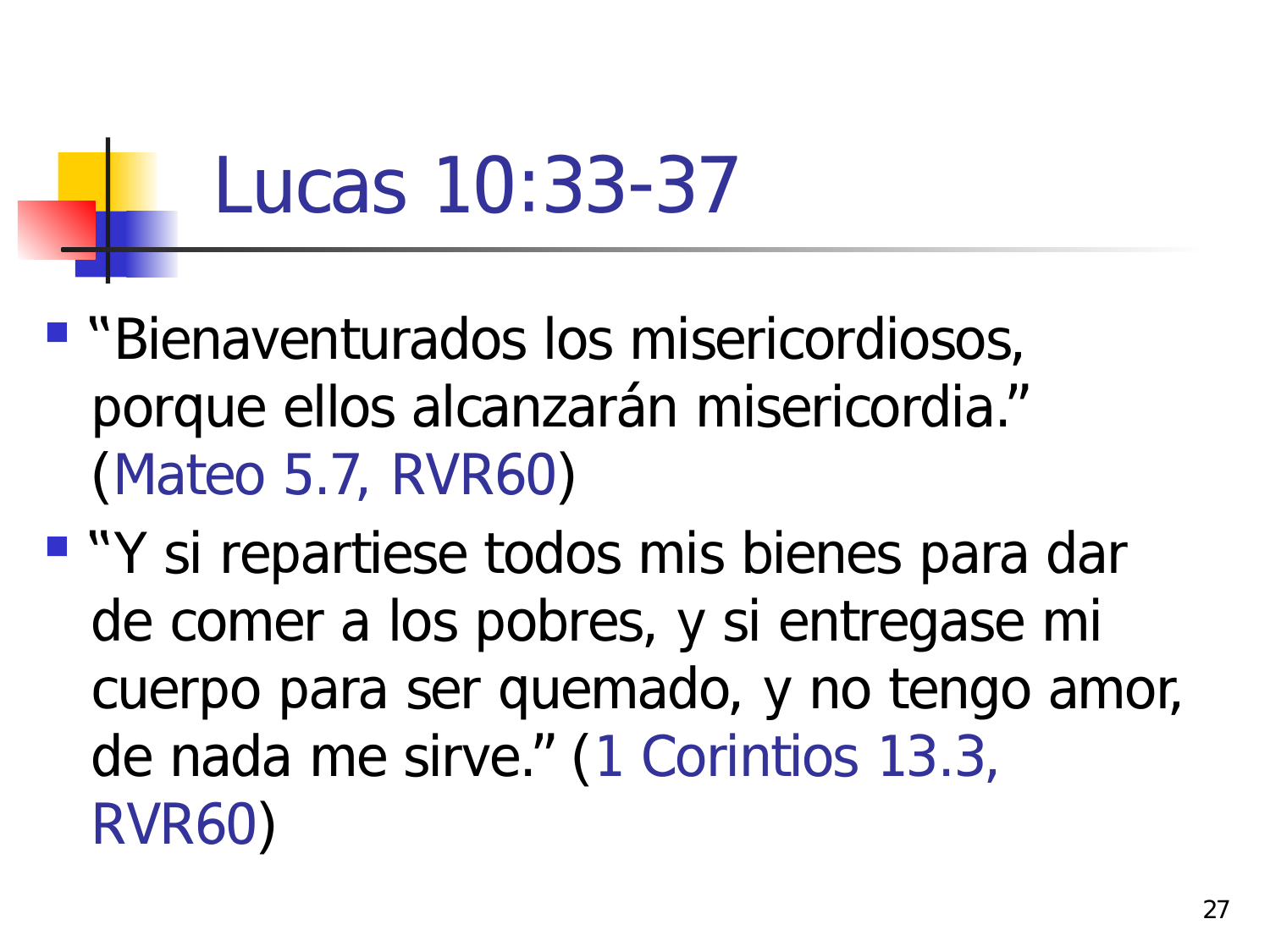

# Lucas 10:33-37
“Bienaventurados los misericordiosos, porque ellos alcanzarán misericordia.” (Mateo 5.7, RVR60)
“Y si repartiese todos mis bienes para dar de comer a los pobres, y si entregase mi cuerpo para ser quemado, y no tengo amor, de nada me sirve.” (1 Corintios 13.3, RVR60)
27